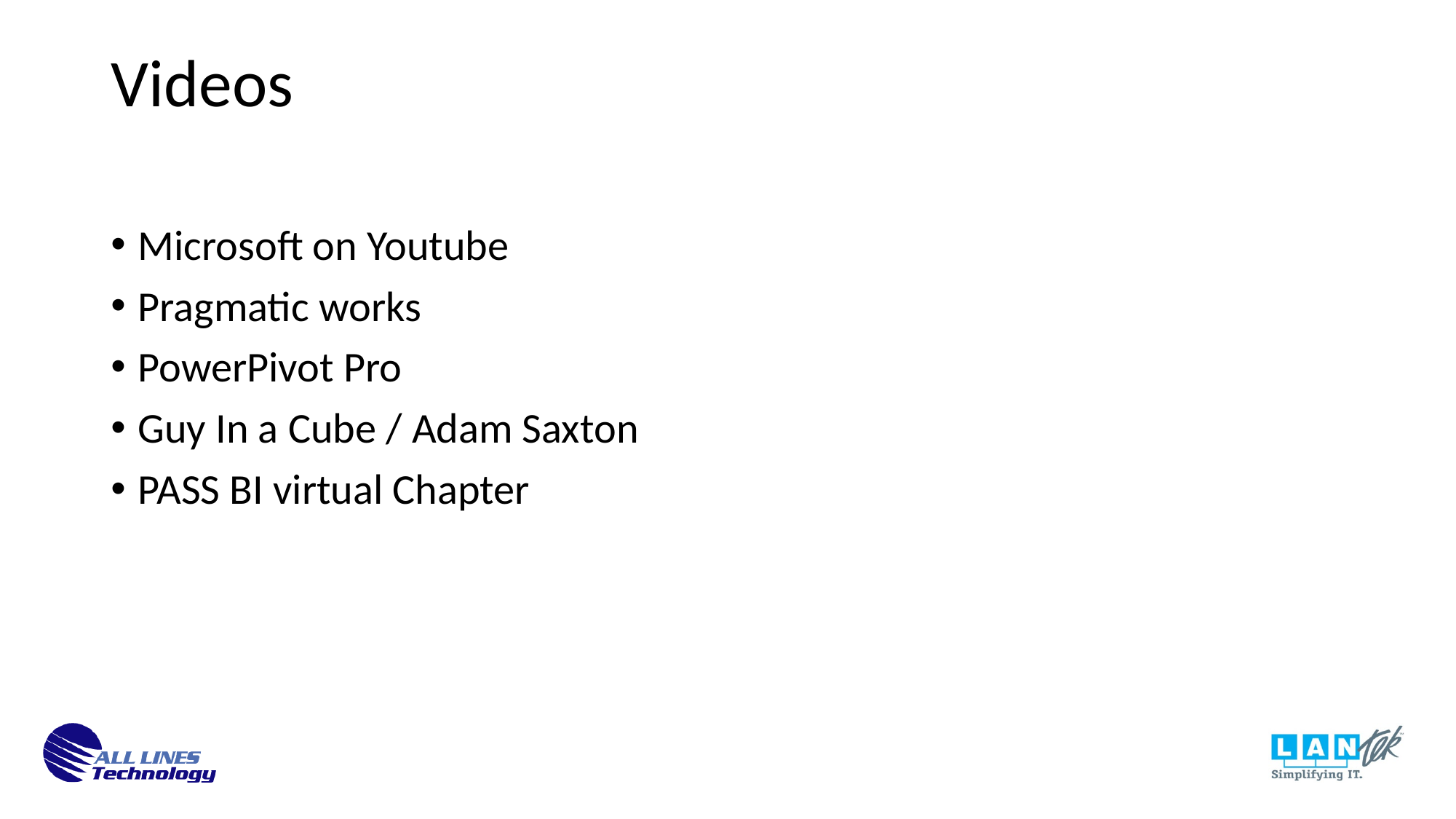

Videos
Microsoft on Youtube
Pragmatic works
PowerPivot Pro
Guy In a Cube / Adam Saxton
PASS BI virtual Chapter